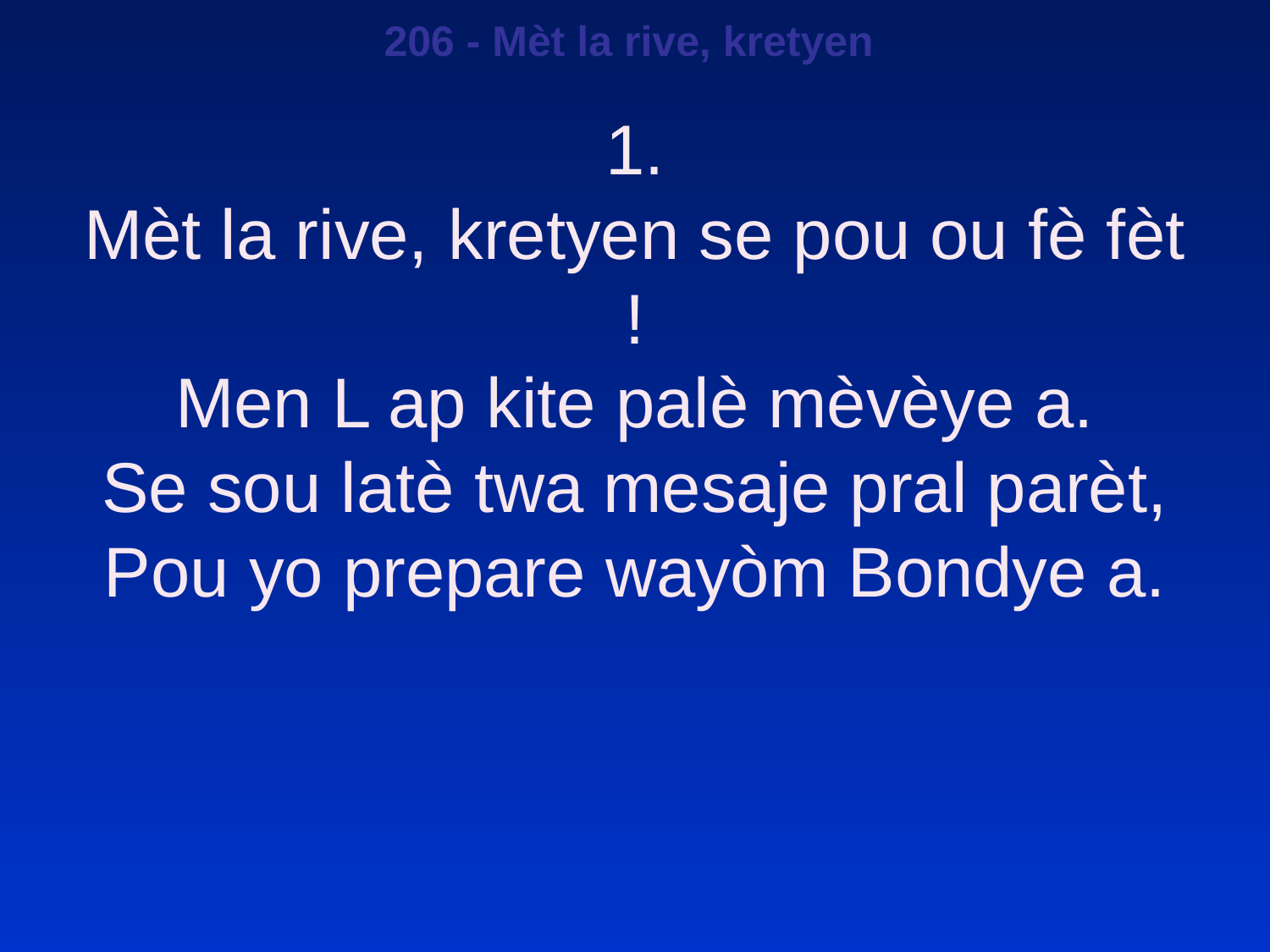

206 - Mèt la rive, kretyen
1.
Mèt la rive, kretyen se pou ou fè fèt !
Men L ap kite palè mèvèye a.
Se sou latè twa mesaje pral parèt,
Pou yo prepare wayòm Bondye a.